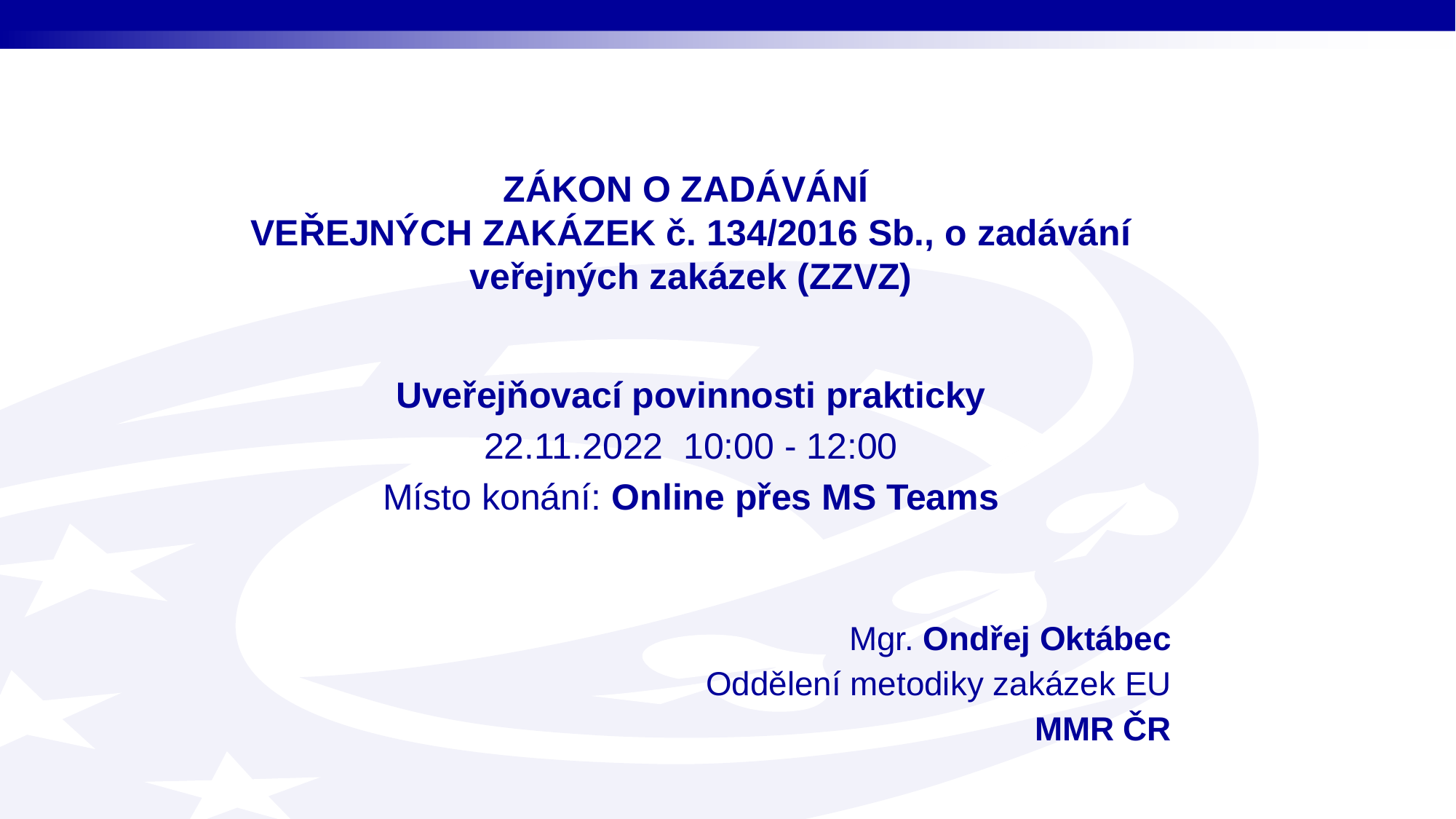

ZÁKON O ZADÁVÁNÍ
VEŘEJNÝCH ZAKÁZEK č. 134/2016 Sb., o zadávání veřejných zakázek (ZZVZ)

Uveřejňovací povinnosti prakticky
22.11.2022  10:00 - 12:00
Místo konání: Online přes MS Teams

Mgr. Ondřej Oktábec
Oddělení metodiky zakázek EU
MMR ČR